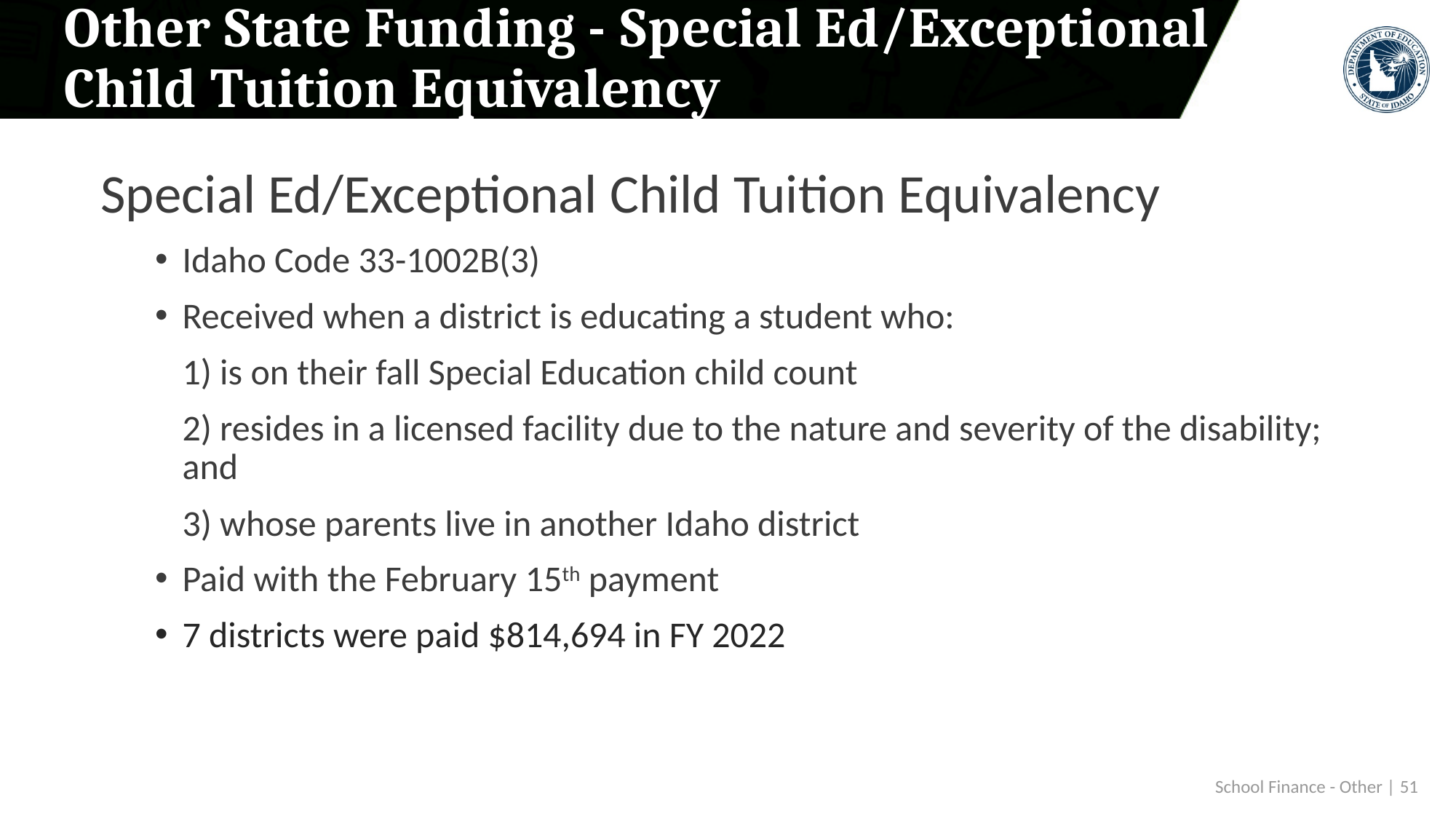

# Other State Funding - Special Ed/Exceptional Child Tuition Equivalency
Special Ed/Exceptional Child Tuition Equivalency
Idaho Code 33-1002B(3)
Received when a district is educating a student who:
	1) is on their fall Special Education child count
	2) resides in a licensed facility due to the nature and severity of the disability; and
	3) whose parents live in another Idaho district
Paid with the February 15th payment
7 districts were paid $814,694 in FY 2022
 School Finance - Other | 51